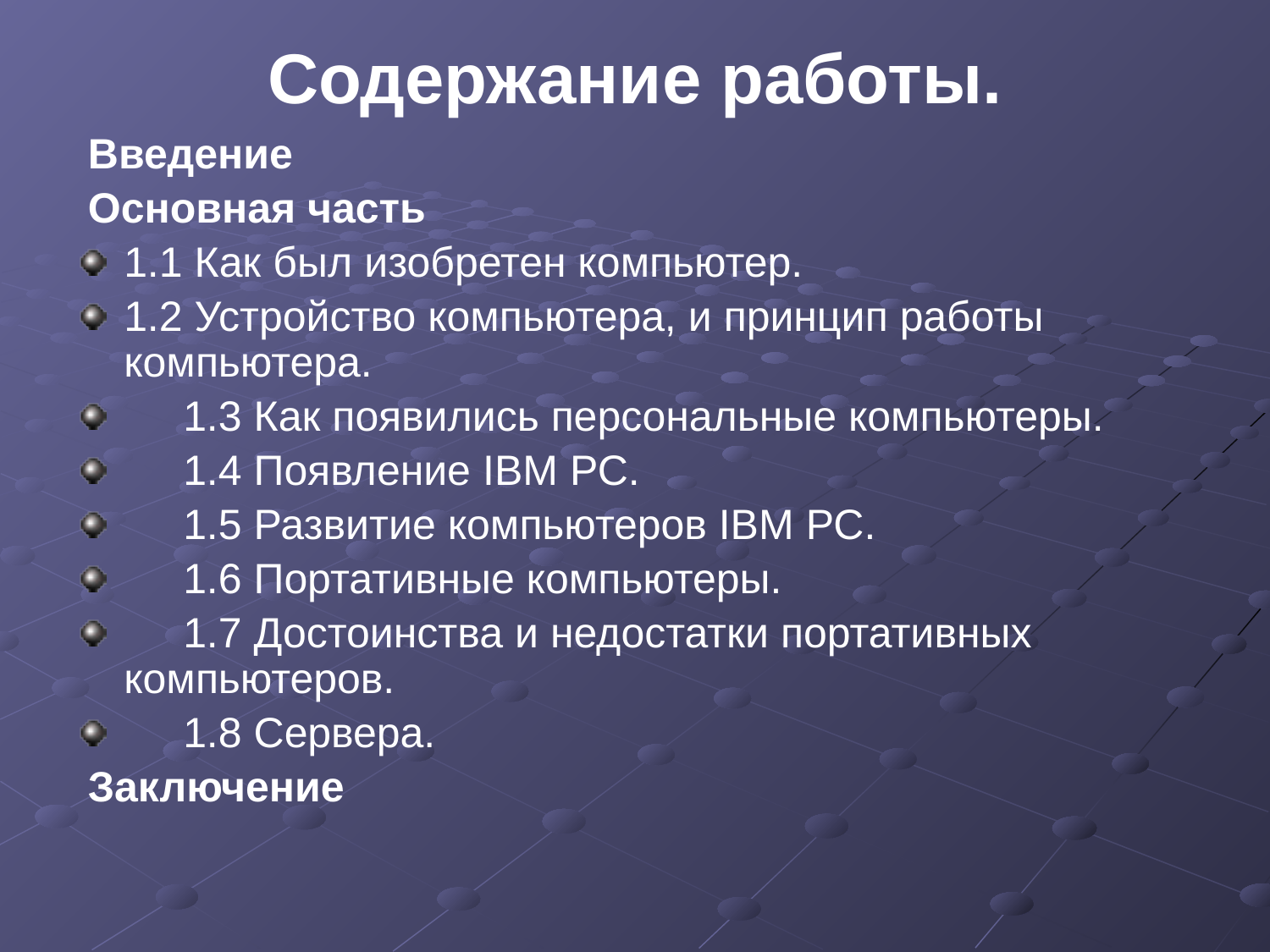

# Содержание работы.
 Введение
 Основная часть
1.1 Как был изобретен компьютер.
1.2 Устройство компьютера, и принцип работы компьютера.
     1.3 Как появились персональные компьютеры.
     1.4 Появление IВМ РС.
     1.5 Развитие компьютеров IВМ РС.
     1.6 Портативные компьютеры.
     1.7 Достоинства и недостатки портативных компьютеров.
     1.8 Сервера.
 Заключение